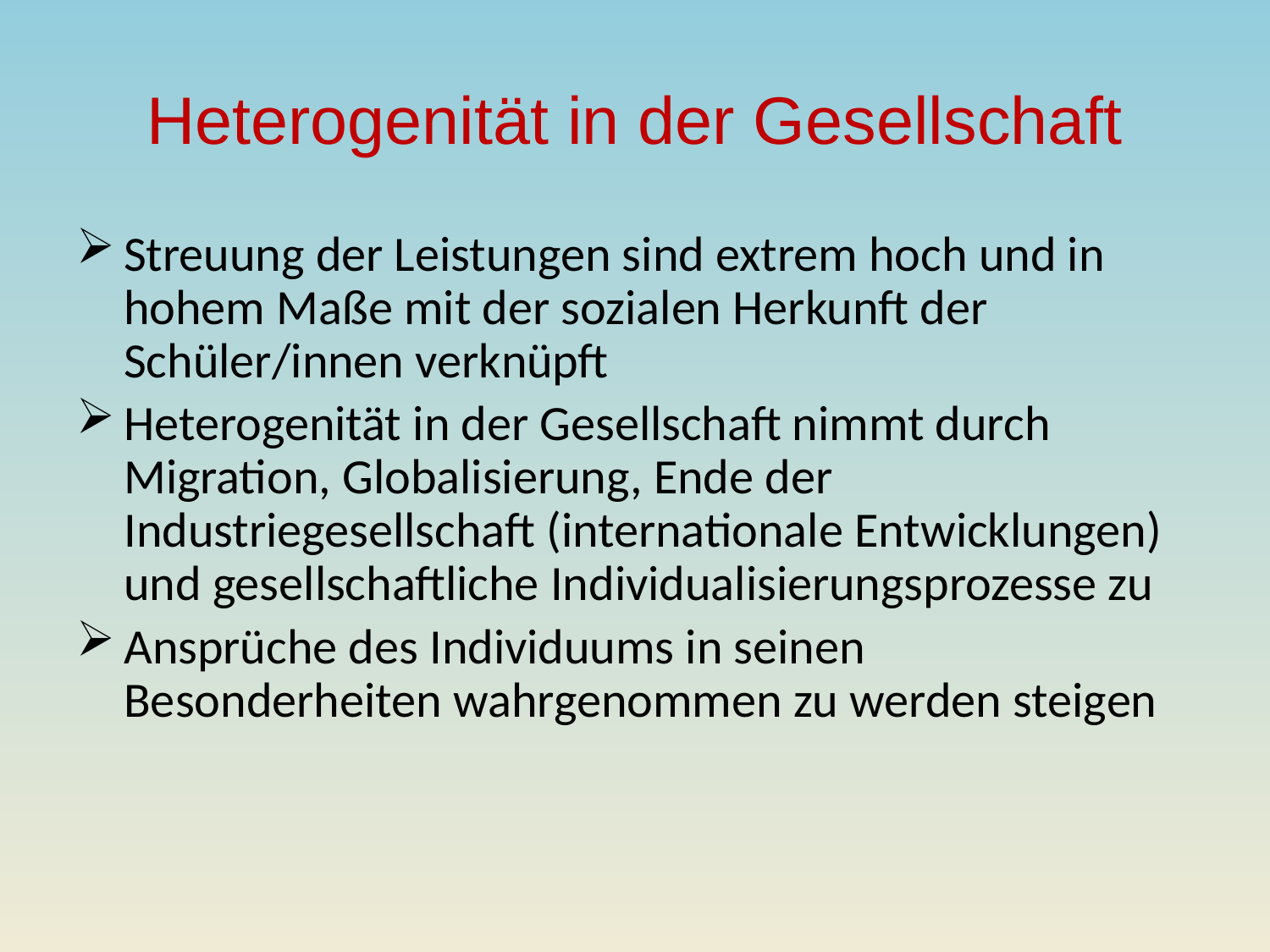

# Heterogenität in der Gesellschaft
Streuung der Leistungen sind extrem hoch und in hohem Maße mit der sozialen Herkunft der Schüler/innen verknüpft
Heterogenität in der Gesellschaft nimmt durch Migration, Globalisierung, Ende der Industriegesellschaft (internationale Entwicklungen) und gesellschaftliche Individualisierungsprozesse zu
Ansprüche des Individuums in seinen Besonderheiten wahrgenommen zu werden steigen